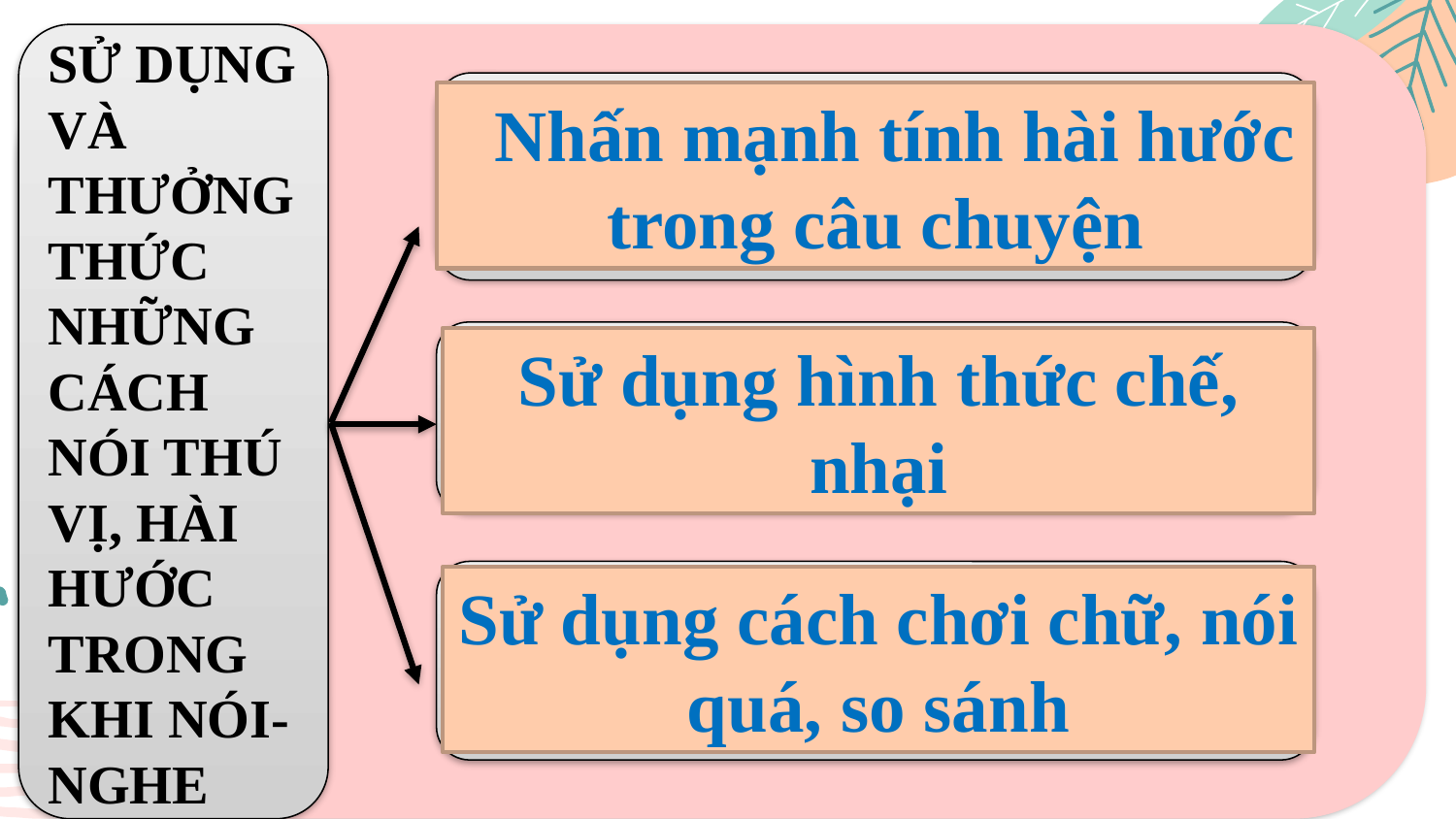

SỬ DỤNG VÀ THƯỞNG THỨC NHỮNG CÁCH NÓI THÚ VỊ, HÀI HƯỚC TRONG KHI NÓI-NGHE

   Nhấn mạnh tính hài hước trong câu chuyện

#

Sử dụng hình thức chế, nhại

Sử dụng cách chơi chữ, nói quá, so sánh